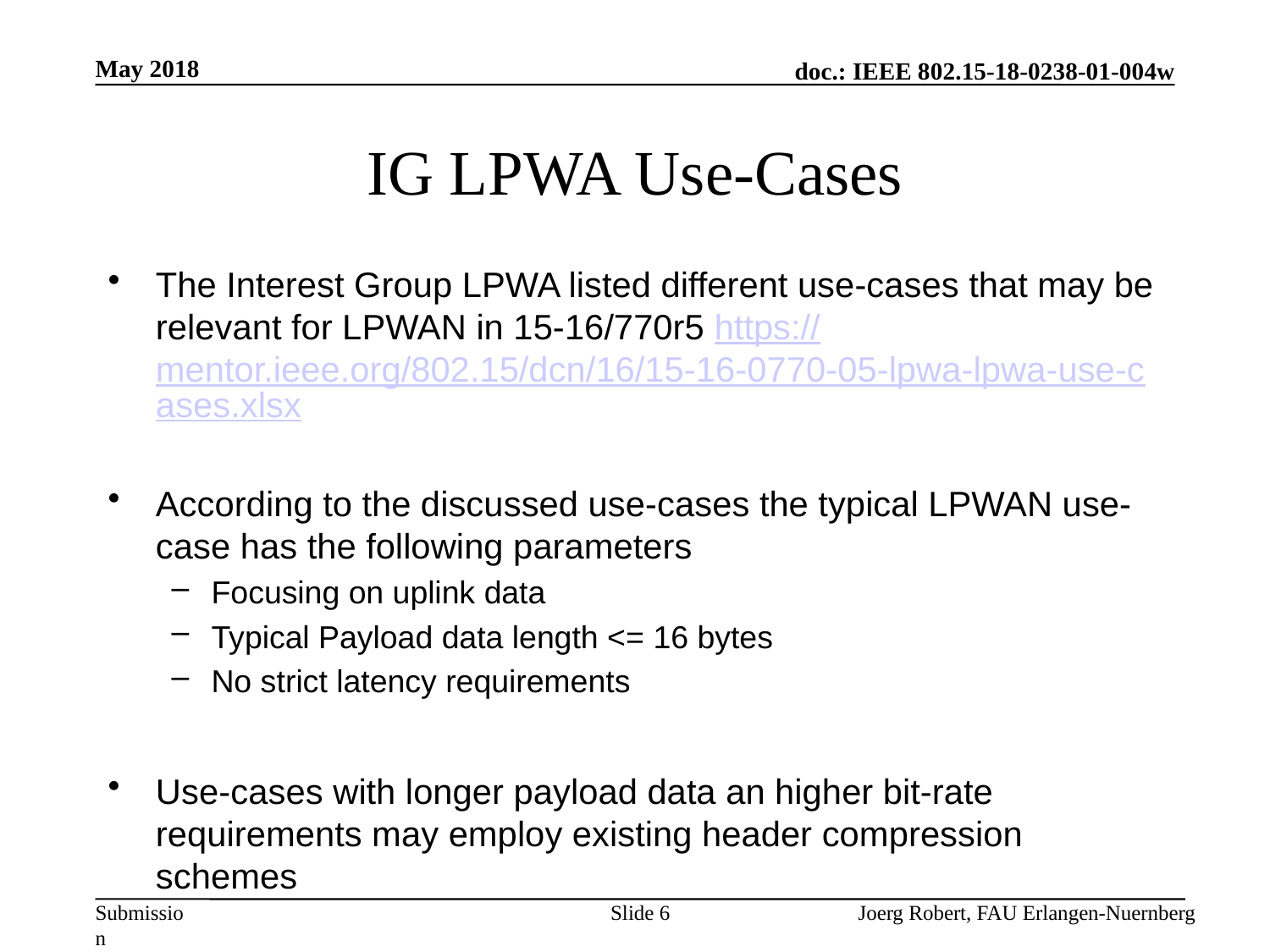

May 2018
# IG LPWA Use-Cases
The Interest Group LPWA listed different use-cases that may be relevant for LPWAN in 15-16/770r5 https://mentor.ieee.org/802.15/dcn/16/15-16-0770-05-lpwa-lpwa-use-cases.xlsx

According to the discussed use-cases the typical LPWAN use-case has the following parameters
Focusing on uplink data
Typical Payload data length <= 16 bytes
No strict latency requirements

Use-cases with longer payload data an higher bit-rate requirements may employ existing header compression schemes

Slide 6
Joerg Robert, FAU Erlangen-Nuernberg